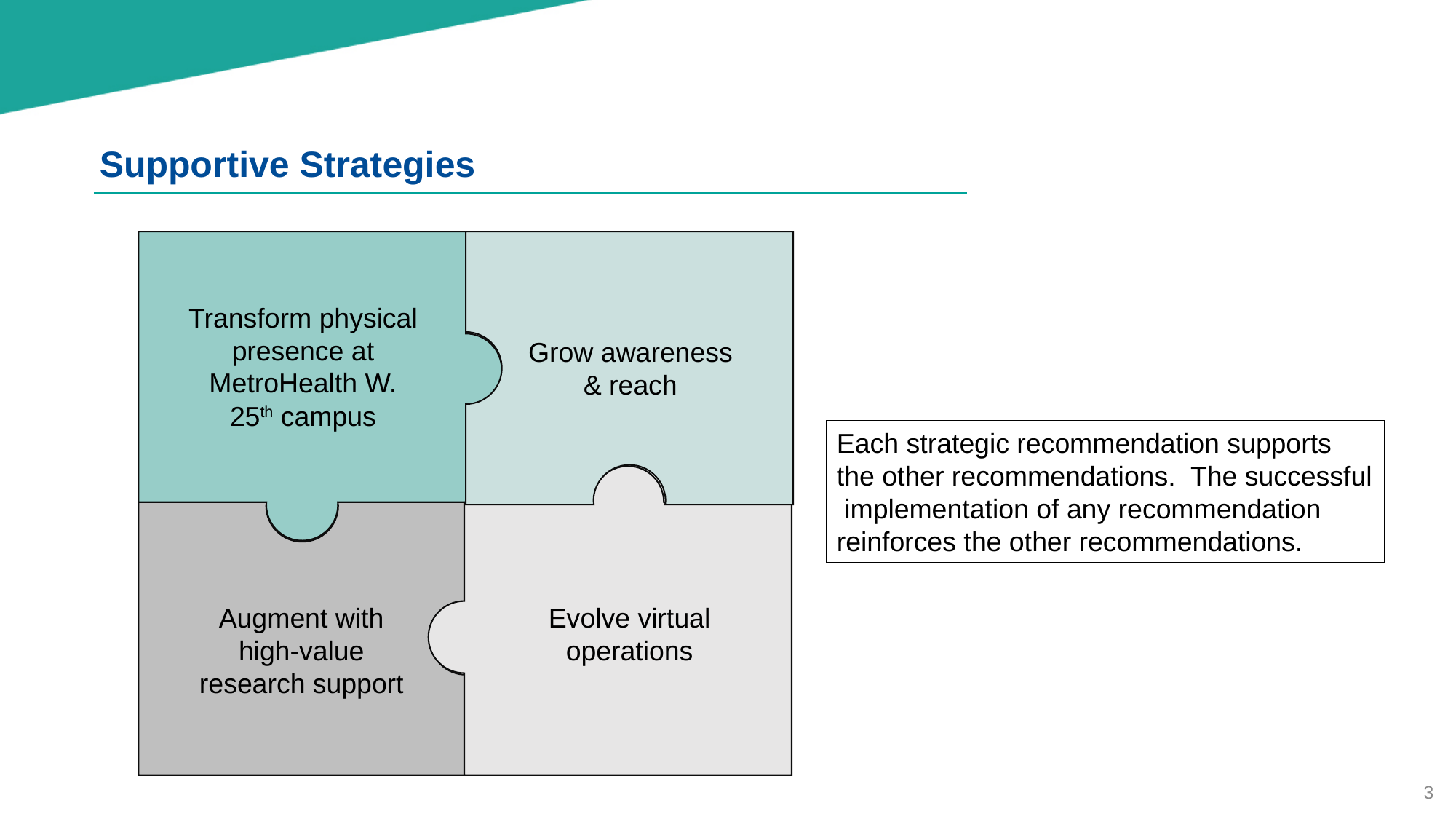

Supportive Strategies

Transform physical presence at MetroHealth W. 25th campus
Grow awareness & reach
Each strategic recommendation supports the other recommendations.  The successful  implementation of any recommendation reinforces the other recommendations.

Augment with high-value research support
Evolve virtual operations

3